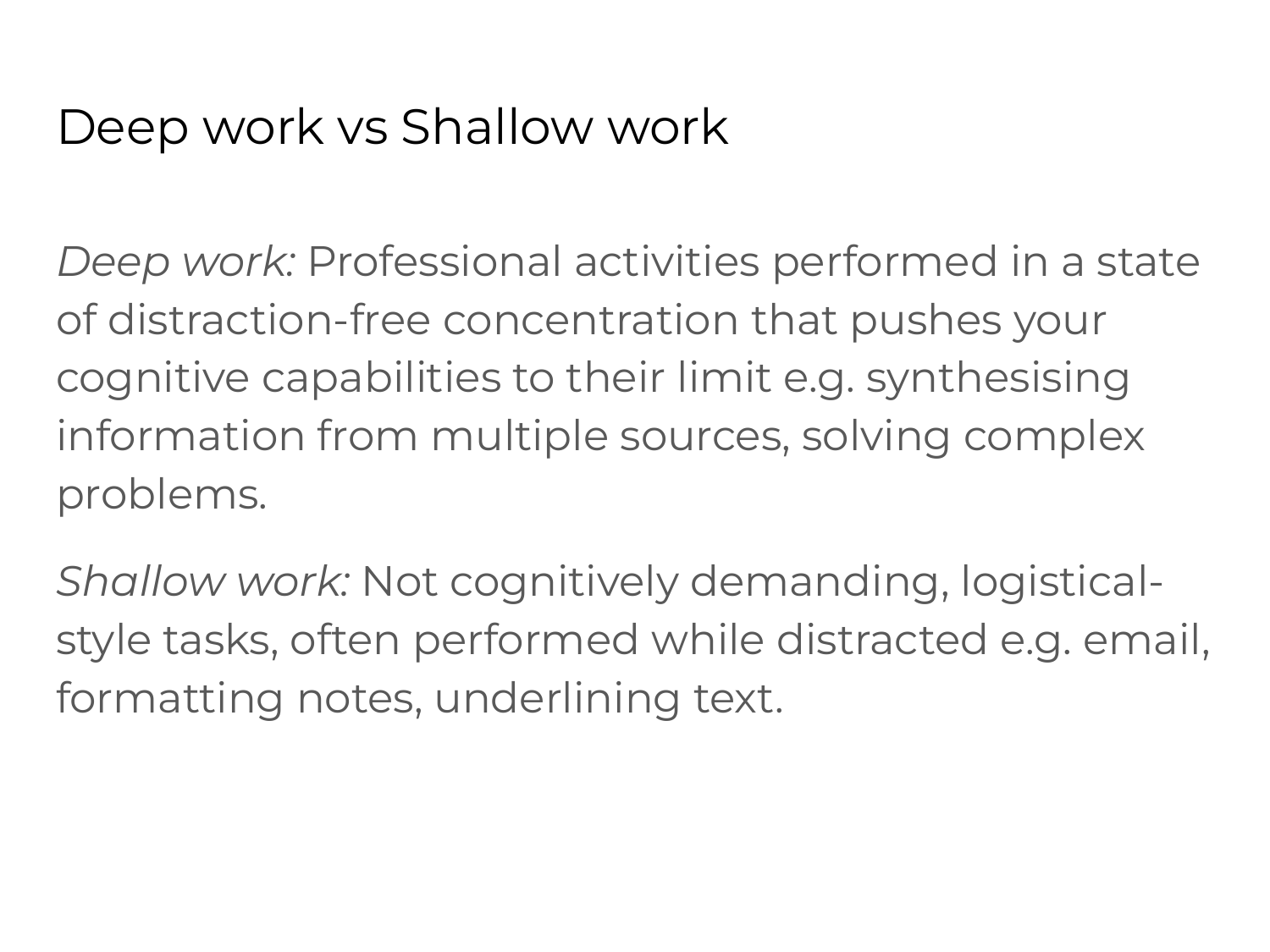

# Deep work vs Shallow work
Deep work: Professional activities performed in a state of distraction-free concentration that pushes your cognitive capabilities to their limit e.g. synthesising information from multiple sources, solving complex problems.
Shallow work: Not cognitively demanding, logistical-style tasks, often performed while distracted e.g. email, formatting notes, underlining text.